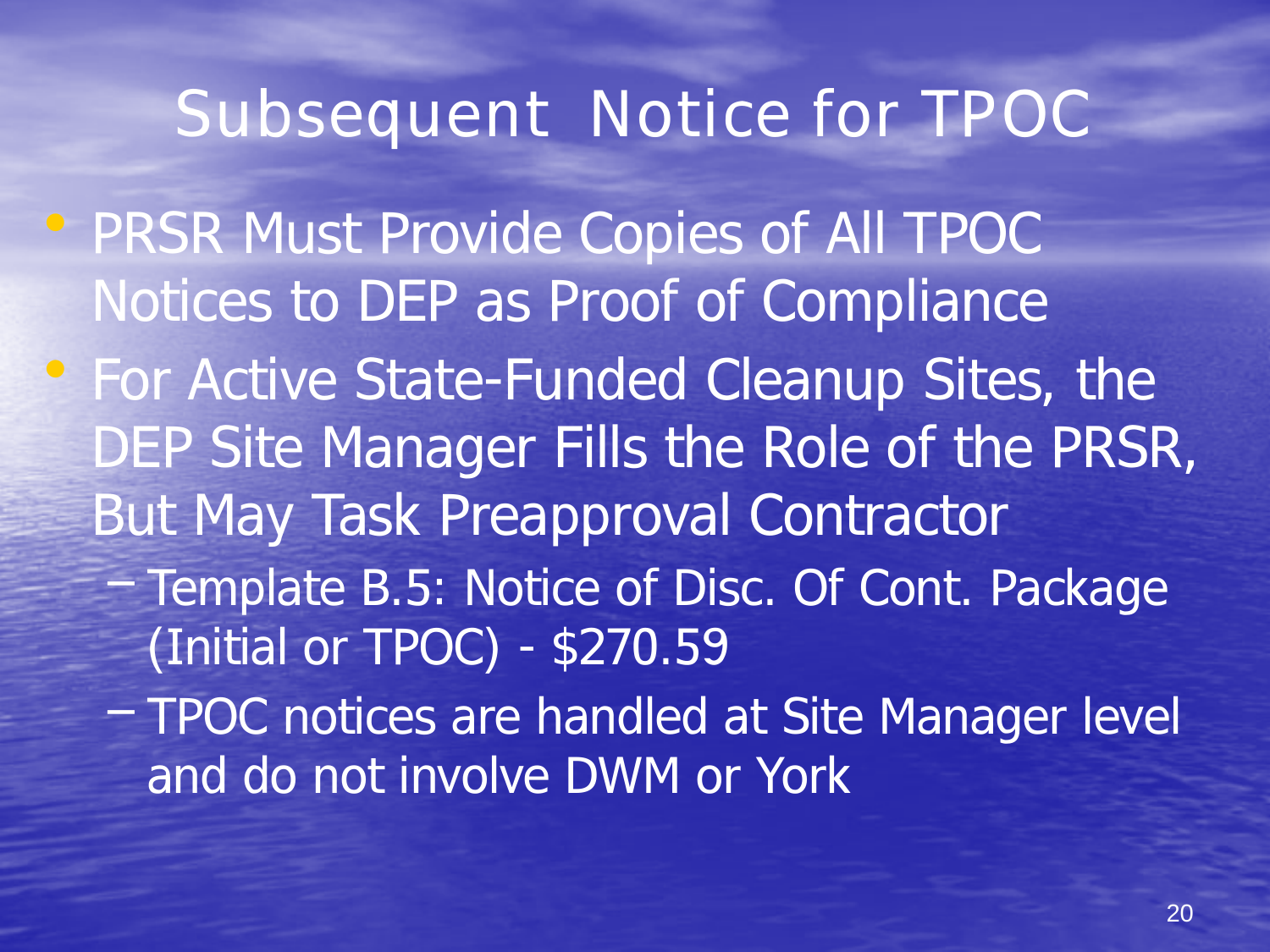

# Subsequent  Notice for TPOC
PRSR Must Provide Copies of All TPOC Notices to DEP as Proof of Compliance
For Active State-Funded Cleanup Sites, the DEP Site Manager Fills the Role of the PRSR, But May Task Preapproval Contractor
Template B.5: Notice of Disc. Of Cont. Package (Initial or TPOC) - $270.59
TPOC notices are handled at Site Manager level and do not involve DWM or York

20